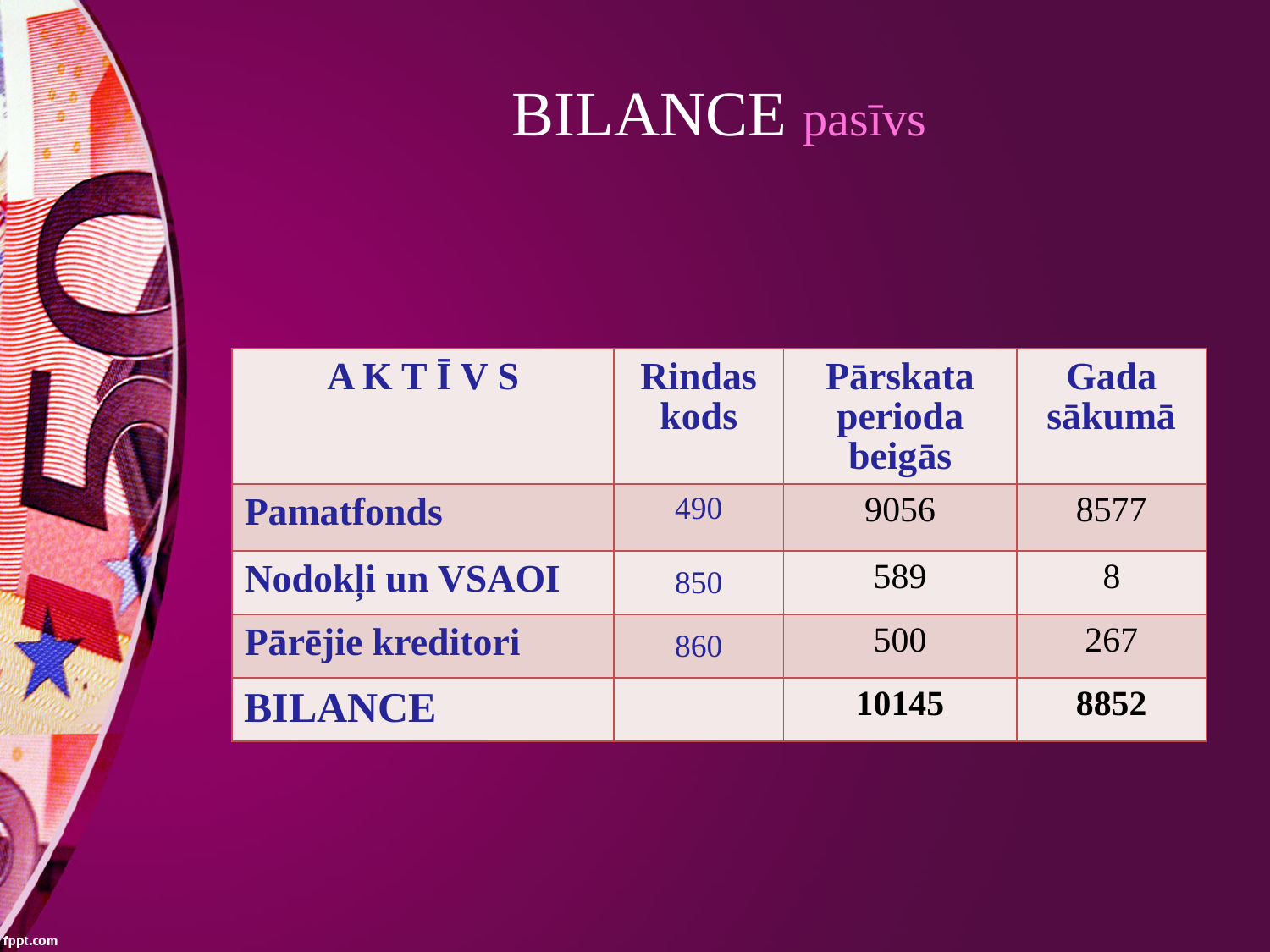

# BILANCE pasīvs
| A K T Ī V S | Rindas kods | Pārskata perioda beigās | Gada sākumā |
| --- | --- | --- | --- |
| Pamatfonds | 490 | 9056 | 8577 |
| Nodokļi un VSAOI | 850 | 589 | 8 |
| Pārējie kreditori | 860 | 500 | 267 |
| BILANCE |  | 10145 | 8852 |